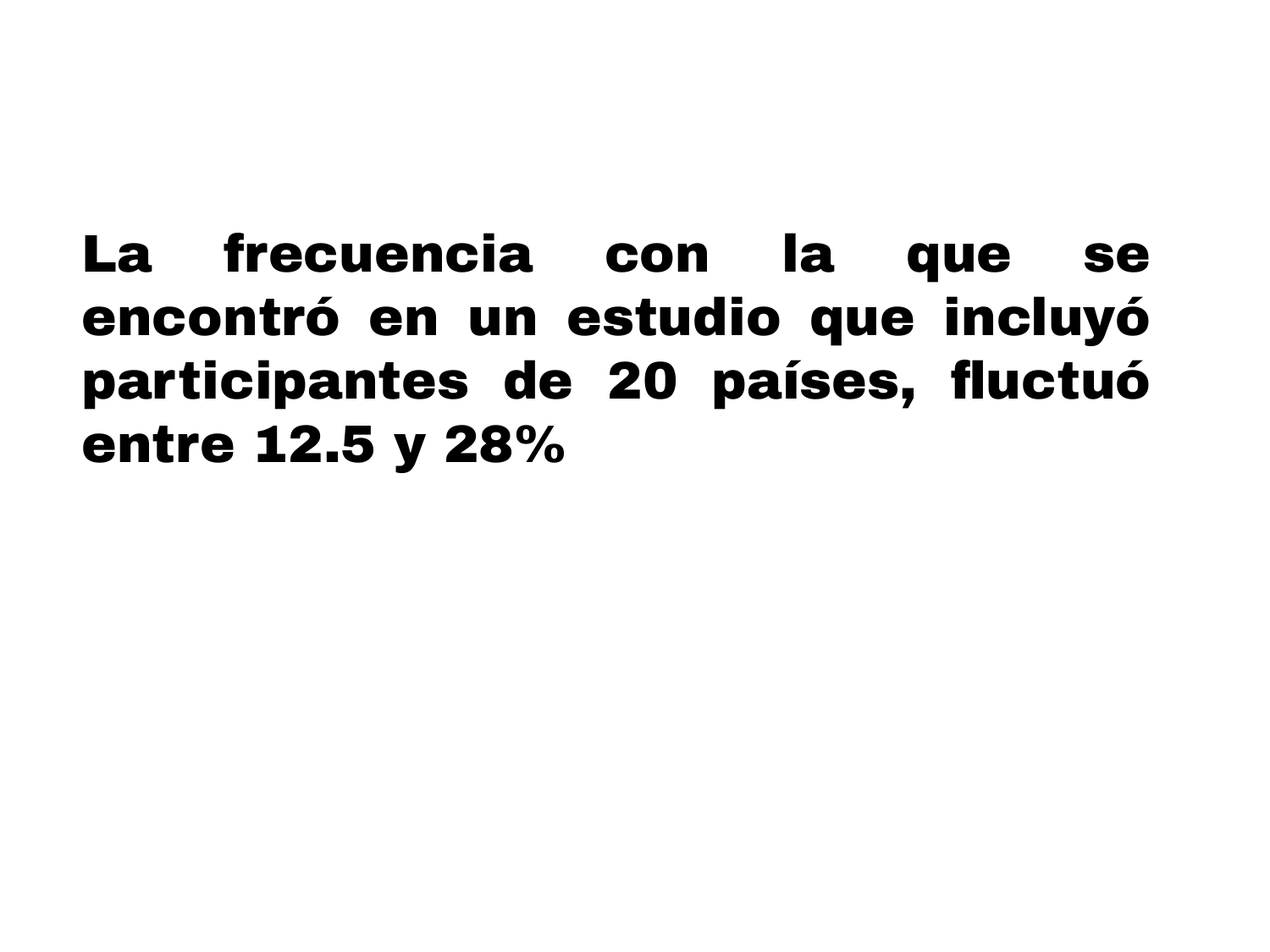

La frecuencia con la que se encontró en un estudio que incluyó participantes de 20 países, fluctuó entre 12.5 y 28%